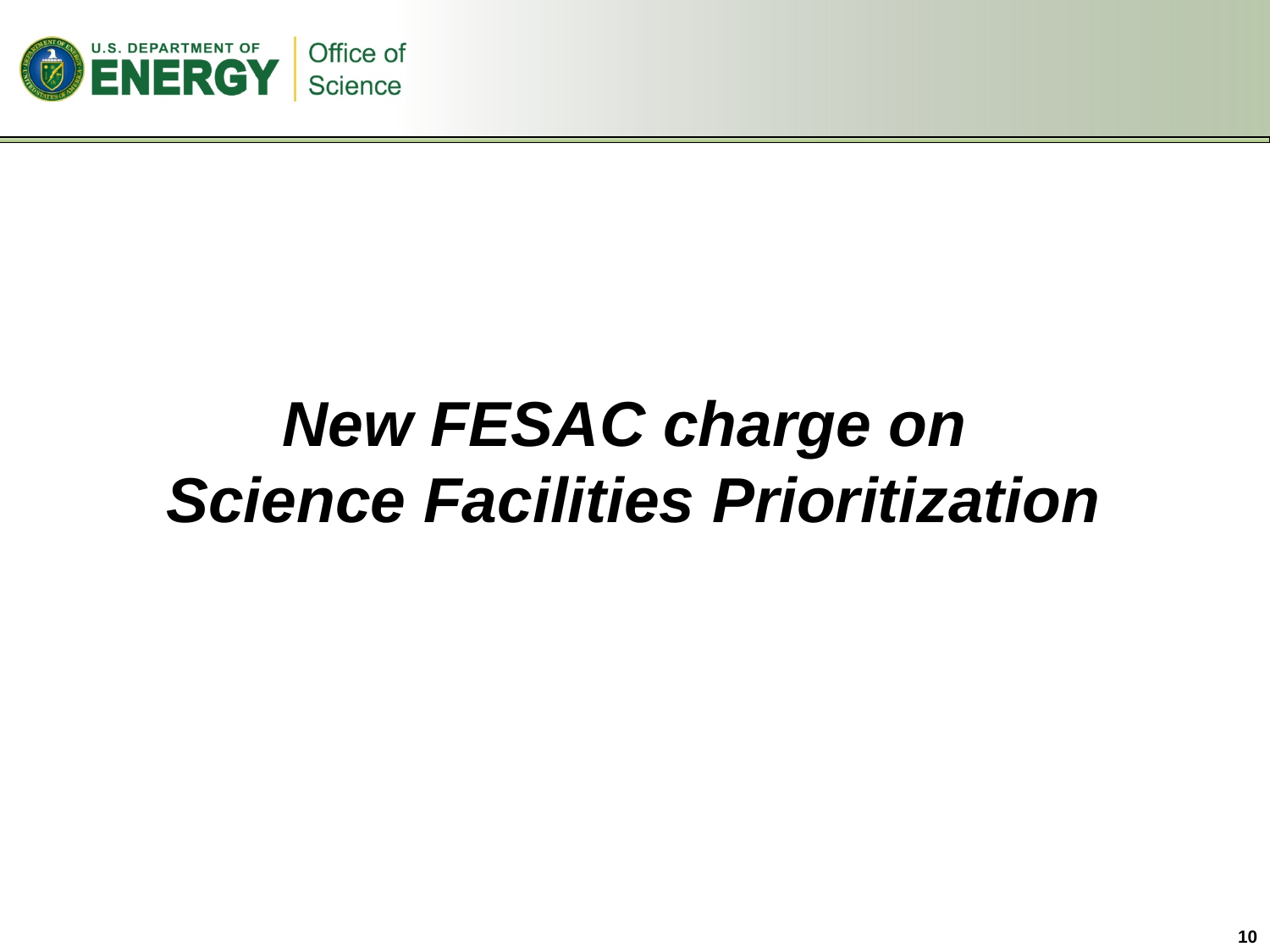

# New FESAC charge on Science Facilities Prioritization
10